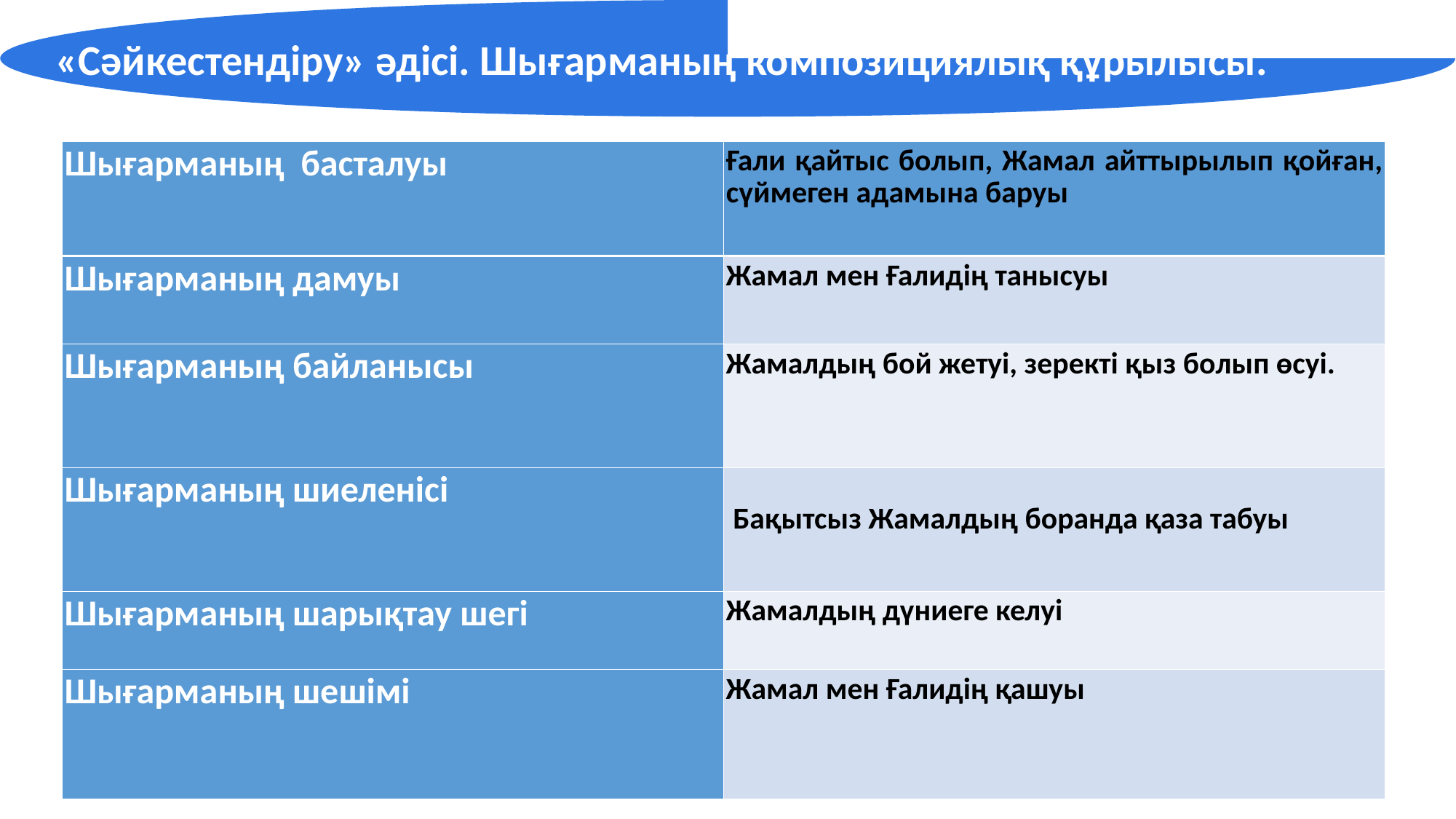

«Сәйкестендіру» әдісі. Шығарманың композициялық құрылысы.
| Шығарманың  басталуы | Ғали қайтыс болып, Жамал айттырылып қойған, сүймеген адамына баруы |
| --- | --- |
| Шығарманың дамуы | Жамал мен Ғалидің танысуы |
| Шығарманың байланысы | Жамалдың бой жетуі, зеректі қыз болып өсуі. |
| Шығарманың шиеленісі | Бақытсыз Жамалдың боранда қаза табуы |
| Шығарманың шарықтау шегі | Жамалдың дүниеге келуі |
| Шығарманың шешімі | Жамал мен Ғалидің қашуы |